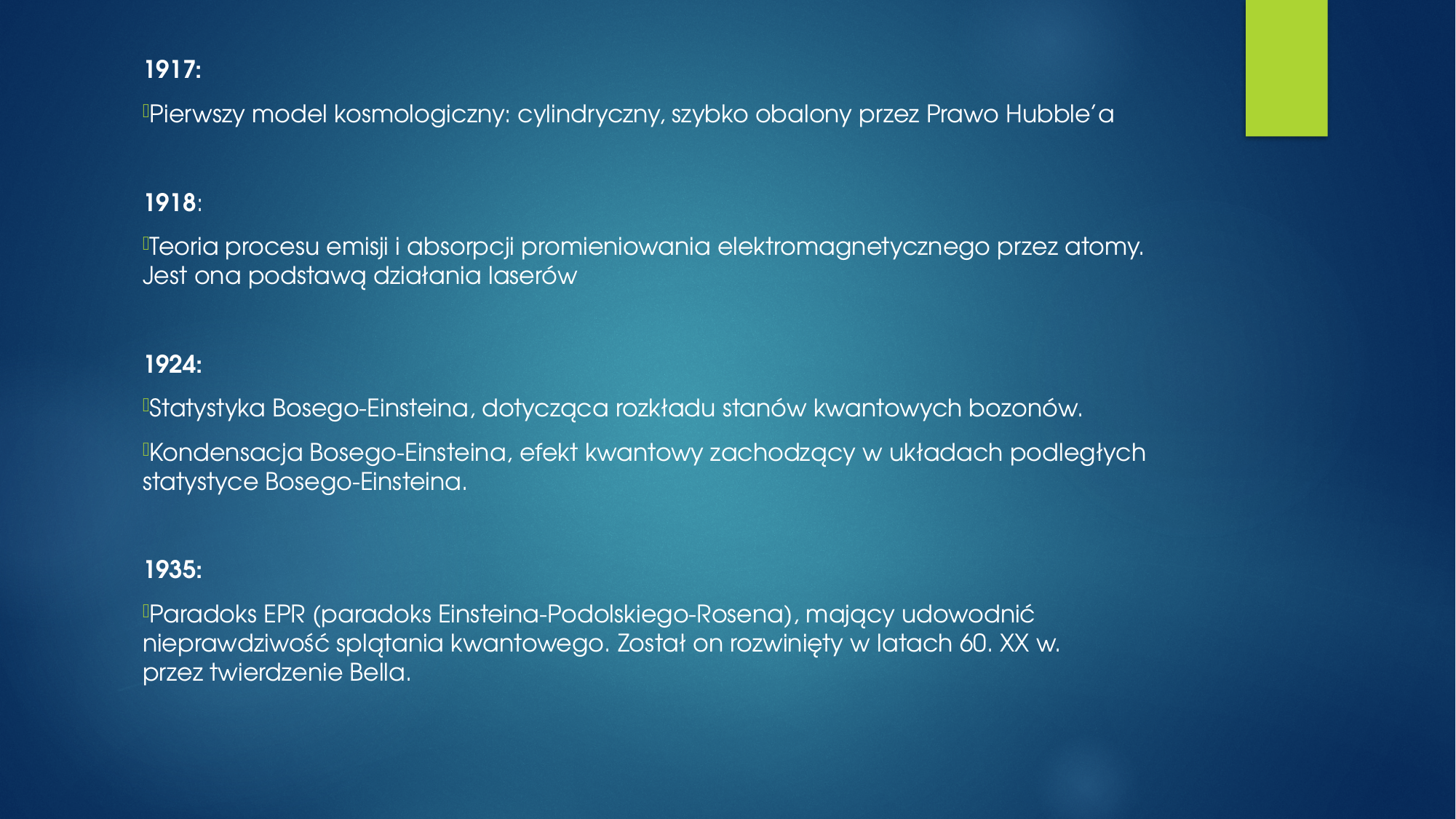

1917:
Pierwszy model kosmologiczny: cylindryczny, szybko obalony przez Prawo Hubble’a

1918:
Teoria procesu emisji i absorpcji promieniowania elektromagnetycznego przez atomy. Jest ona podstawą działania laserów

1924:
Statystyka Bosego-Einsteina, dotycząca rozkładu stanów kwantowych bozonów.
Kondensacja Bosego-Einsteina, efekt kwantowy zachodzący w układach podległych statystyce Bosego-Einsteina.

1935:
Paradoks EPR (paradoks Einsteina-Podolskiego-Rosena), mający udowodnić nieprawdziwość splątania kwantowego. Został on rozwinięty w latach 60. XX w. przez twierdzenie Bella.